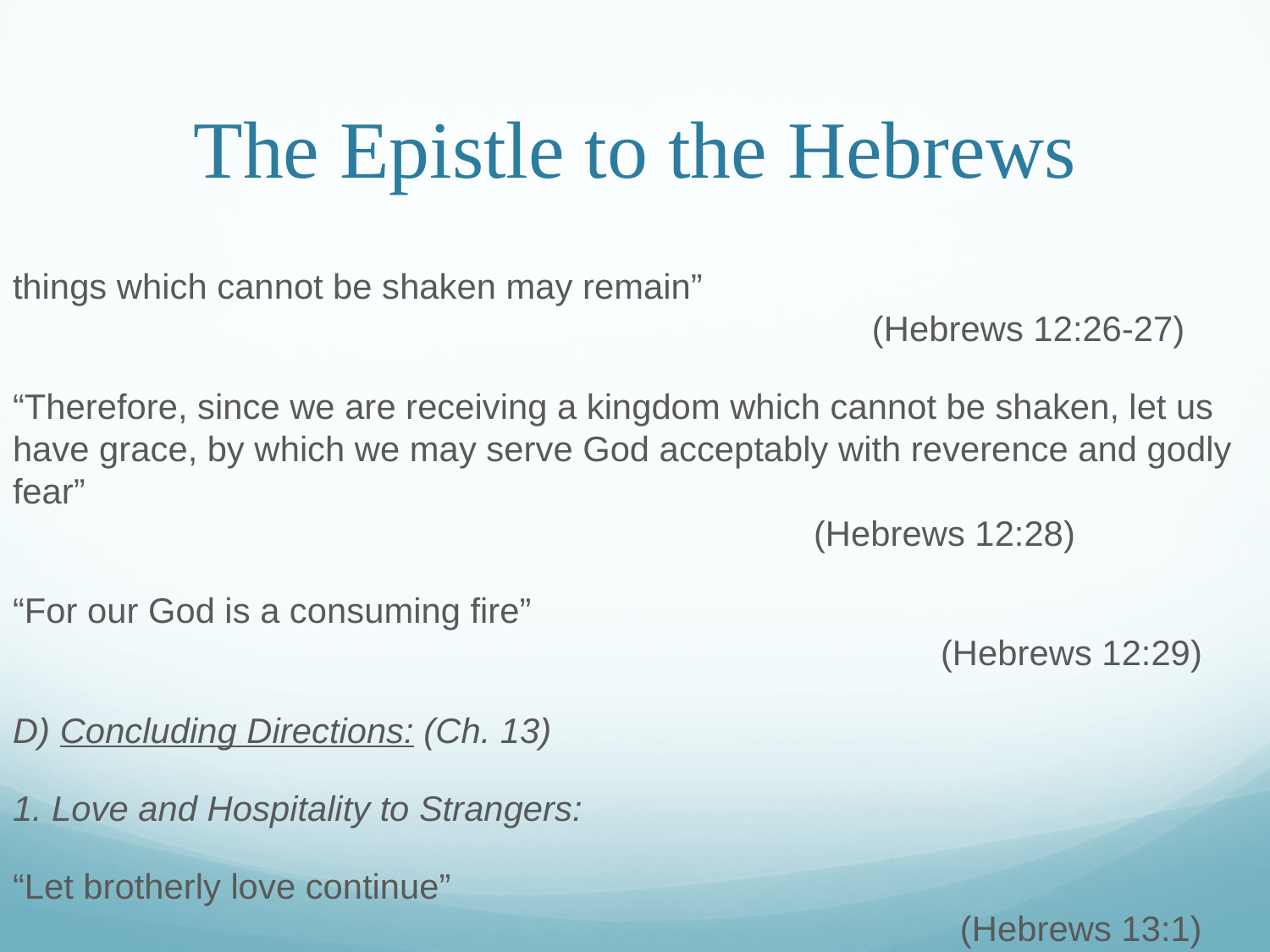

# The Epistle to the Hebrews
things which cannot be shaken may remain”										          (Hebrews 12:26-27)
“Therefore, since we are receiving a kingdom which cannot be shaken, let us have grace, by which we may serve God acceptably with reverence and godly fear”					  										    (Hebrews 12:28)
“For our God is a consuming fire”		  	  									    (Hebrews 12:29)
D) Concluding Directions: (Ch. 13)
1. Love and Hospitality to Strangers:
“Let brotherly love continue”			              									      (Hebrews 13:1)